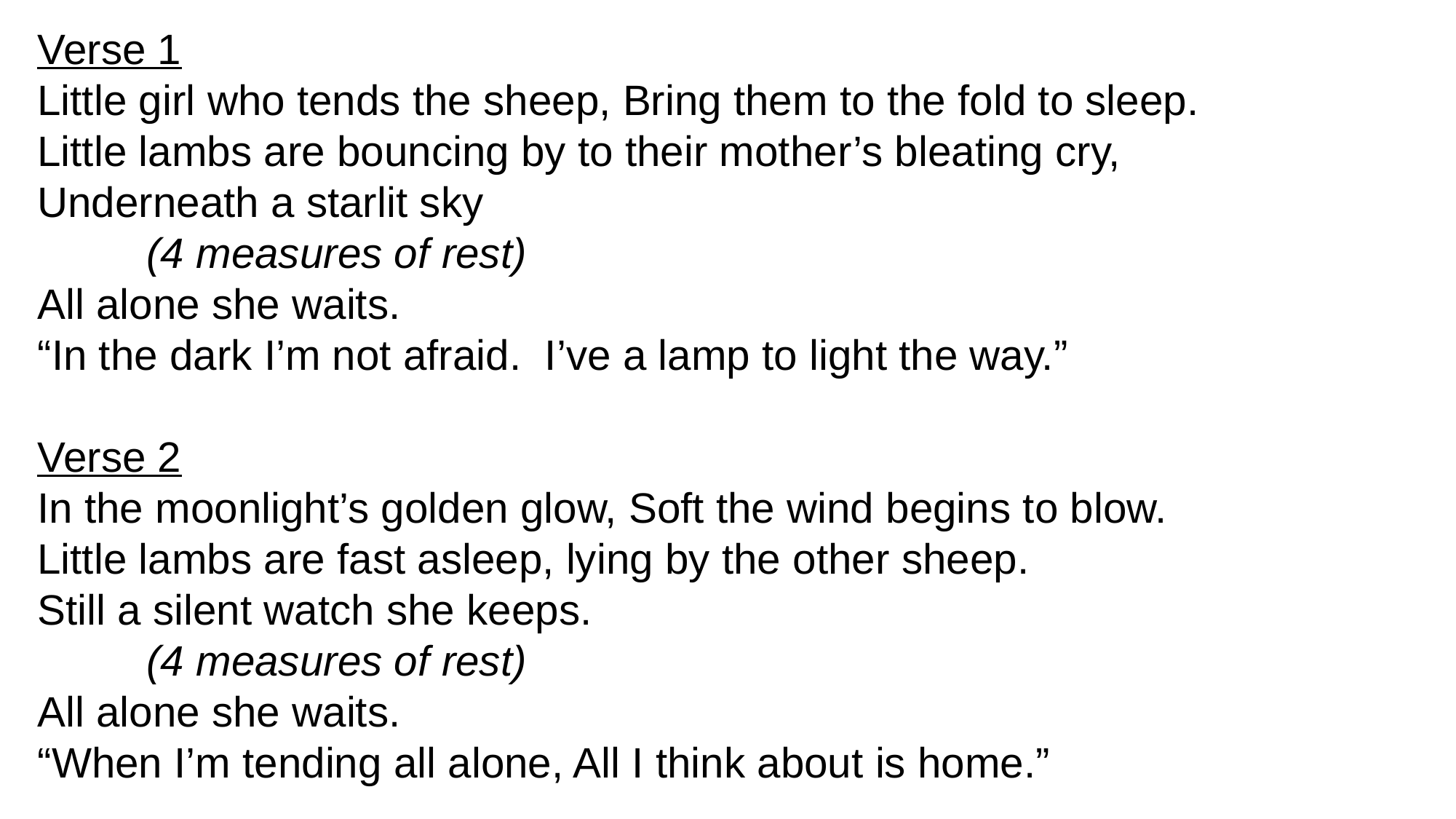

Verse 1
Little girl who tends the sheep, Bring them to the fold to sleep.
Little lambs are bouncing by to their mother’s bleating cry,
Underneath a starlit sky
	(4 measures of rest)
All alone she waits.
“In the dark I’m not afraid.  I’ve a lamp to light the way.”
Verse 2
In the moonlight’s golden glow, Soft the wind begins to blow.
Little lambs are fast asleep, lying by the other sheep.
Still a silent watch she keeps.
	(4 measures of rest)
All alone she waits.
“When I’m tending all alone, All I think about is home.”